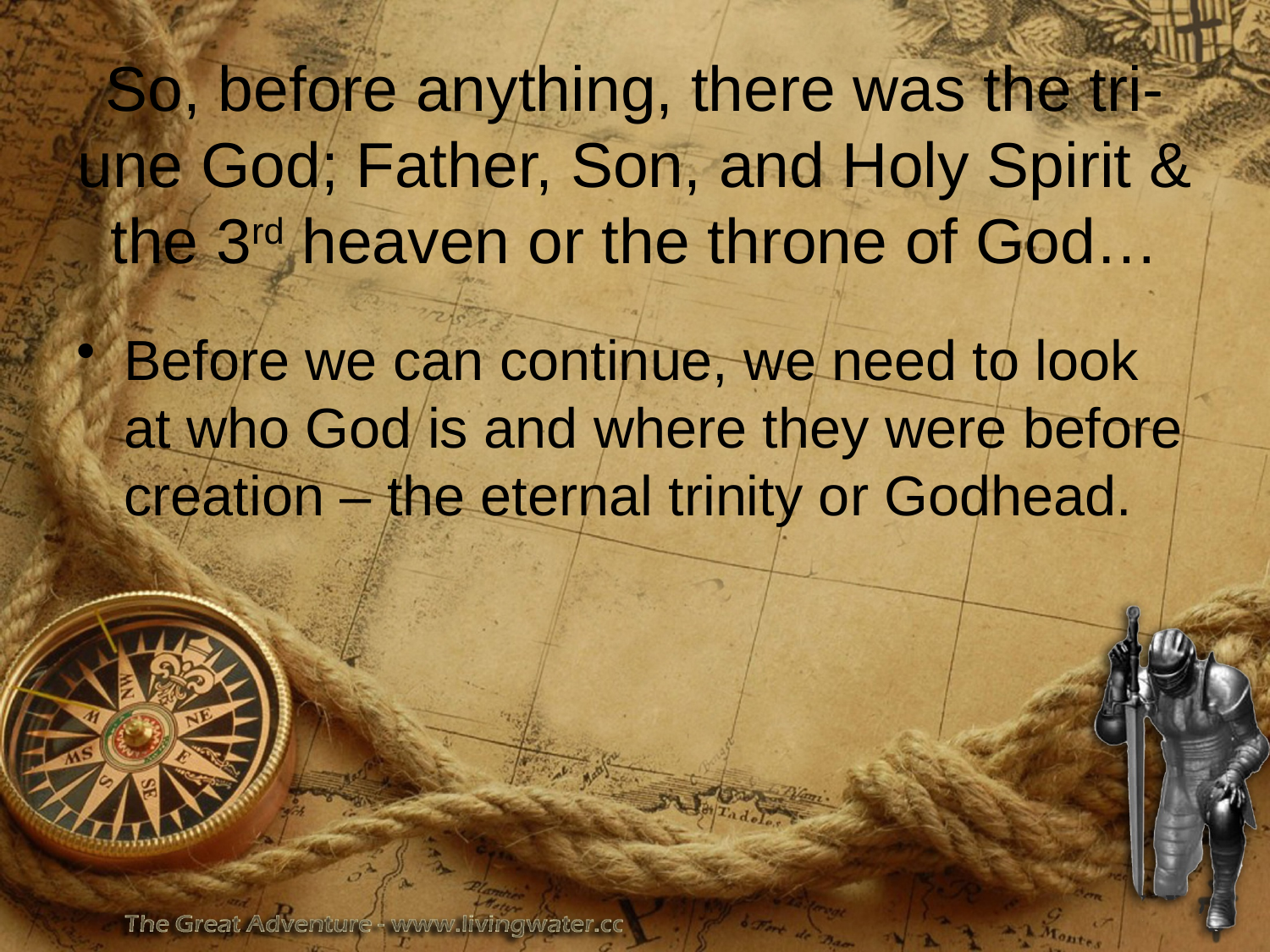

# So, before anything, there was the tri-une God; Father, Son, and Holy Spirit & the 3rd heaven or the throne of God…
Before we can continue, we need to look at who God is and where they were before creation – the eternal trinity or Godhead.